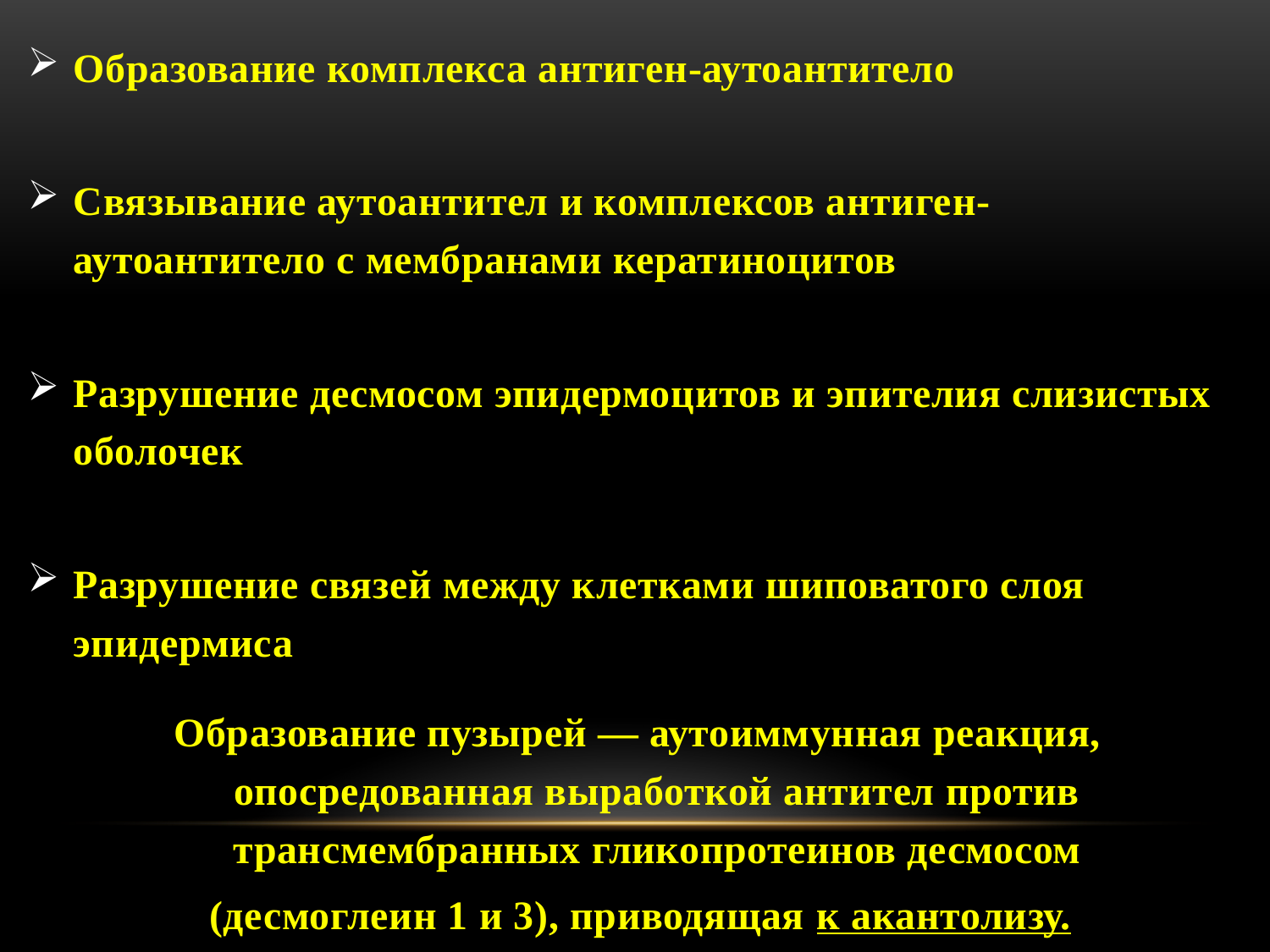

Образование комплекса антиген-аутоантитело

Связывание аутоантител и комплексов антиген-аутоантитело с мембранами кератиноцитов

Разрушение десмосом эпидермоцитов и эпителия слизистых оболочек

Разрушение связей между клетками шиповатого слоя эпидермиса

 Образование пузырей — аутоиммунная реакция, опосредованная выработкой антител против трансмембранных гликопротеинов десмосом
 (десмоглеин 1 и 3), приводящая к акантолизу.